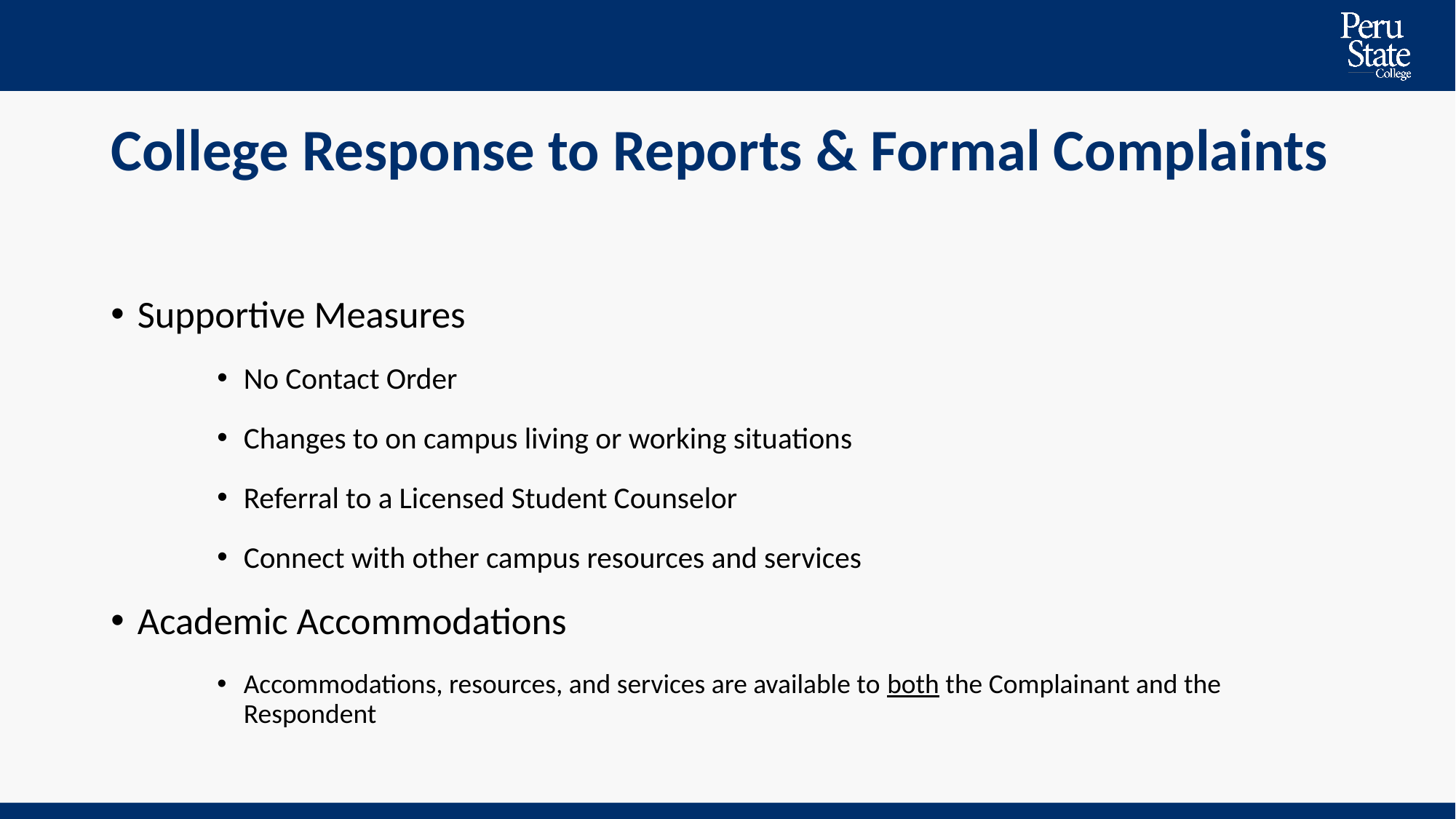

# College Response to Reports & Formal Complaints

Supportive Measures
No Contact Order
Changes to on campus living or working situations
Referral to a Licensed Student Counselor
Connect with other campus resources and services
Academic Accommodations
Accommodations, resources, and services are available to both the Complainant and the Respondent